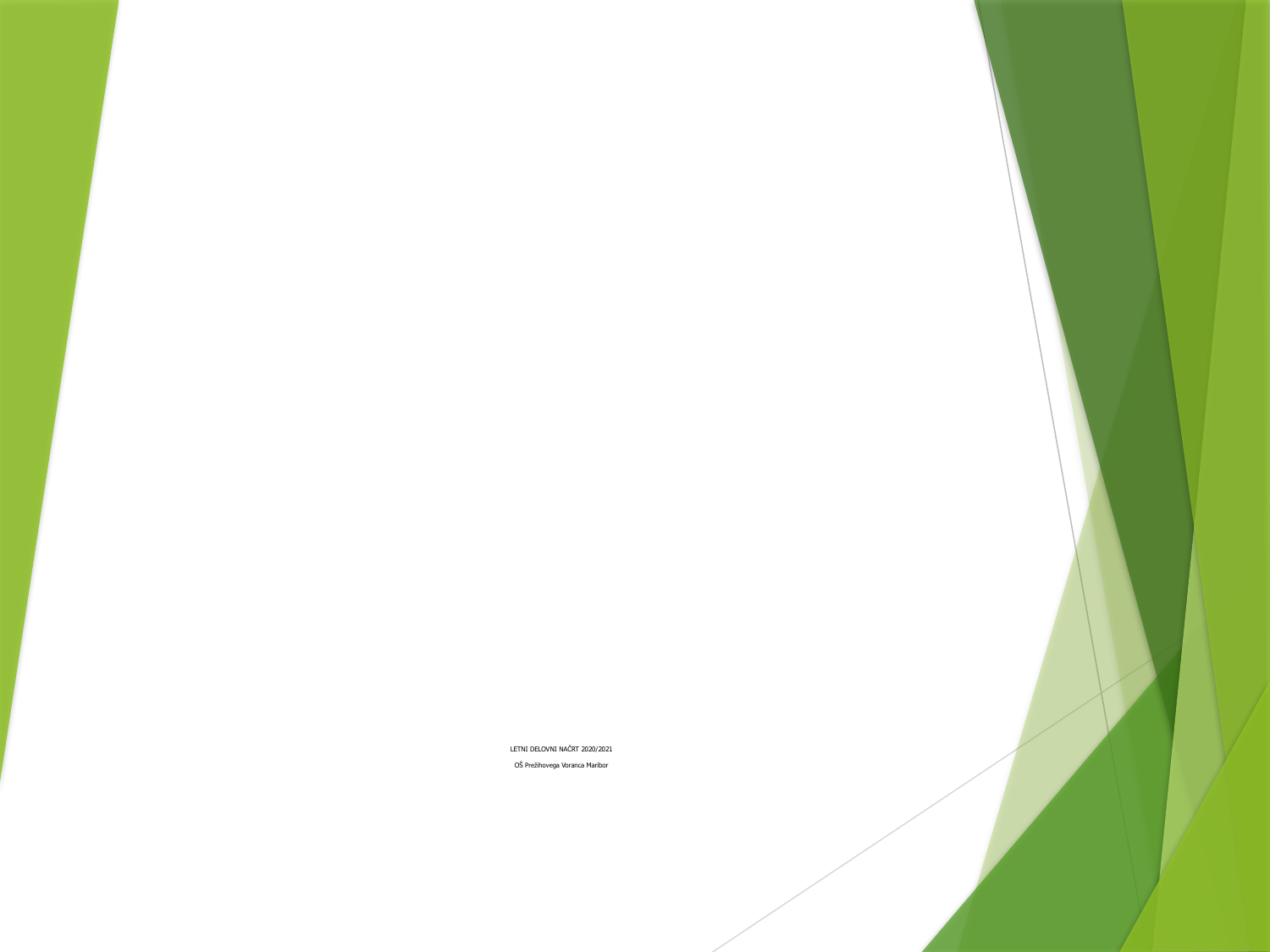

# LETNI DELOVNI NAČRT 2020/2021 OŠ Prežihovega Voranca Maribor